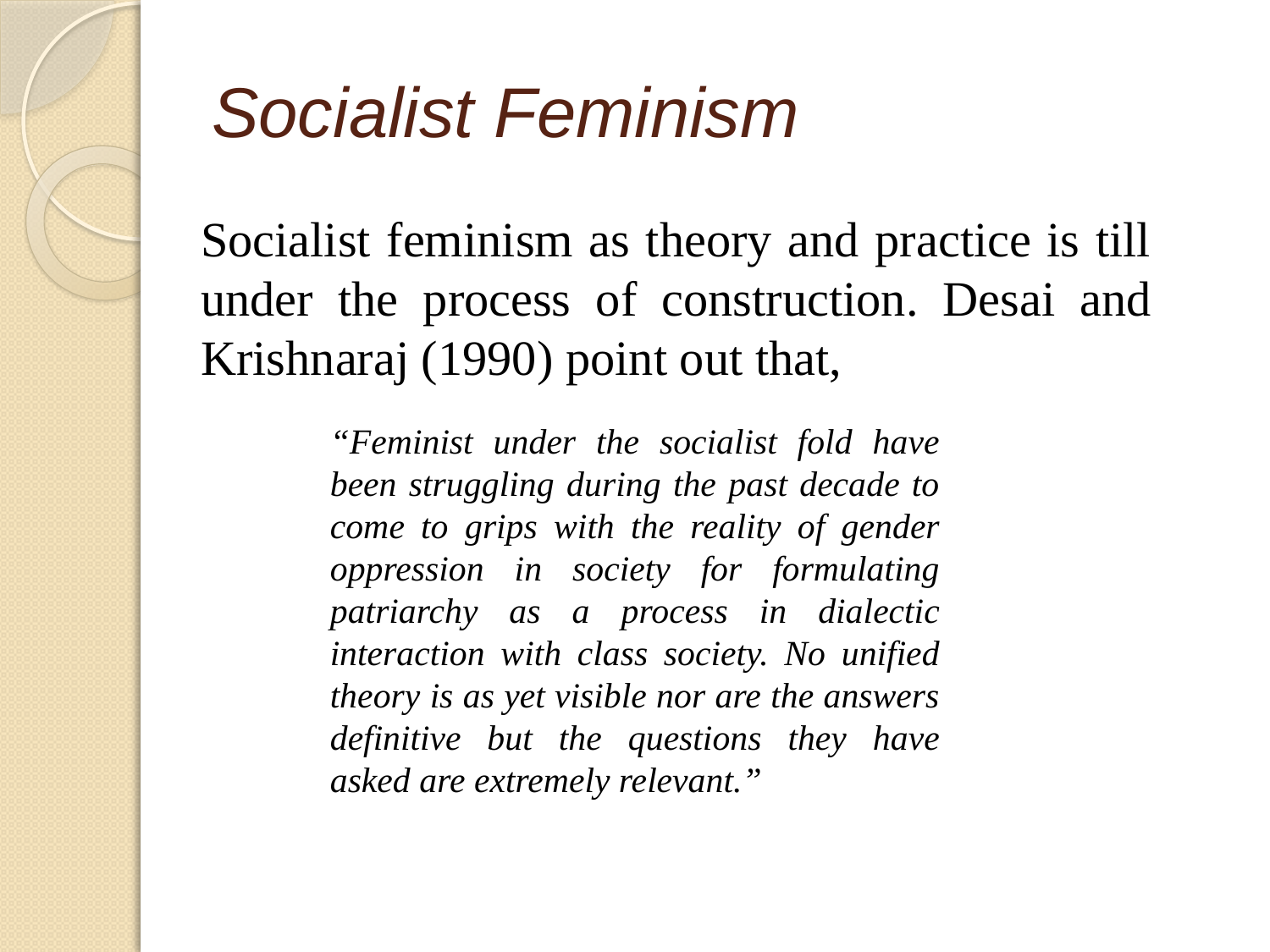

# Socialist Feminism
	Socialist feminism as theory and practice is till under the process of construction. Desai and Krishnaraj (1990) point out that,

“Feminist under the socialist fold have been struggling during the past decade to come to grips with the reality of gender oppression in society for formulating patriarchy as a process in dialectic interaction with class society. No unified theory is as yet visible nor are the answers definitive but the questions they have asked are extremely relevant.”